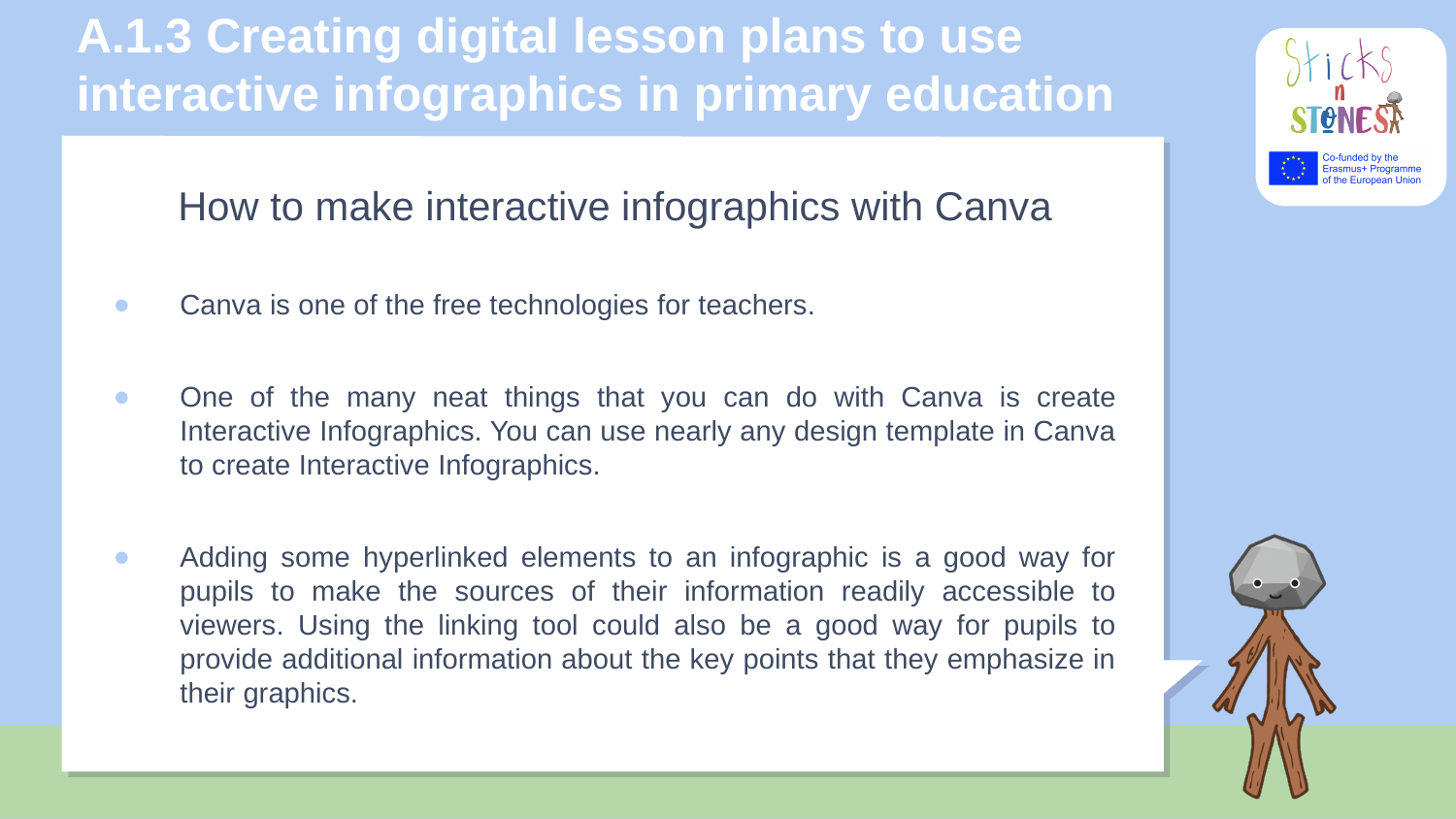

# A.1.3 Creating digital lesson plans to use interactive infographics in primary education
How to make interactive infographics with Canva

Canva is one of the free technologies for teachers.

One of the many neat things that you can do with Canva is create Interactive Infographics. You can use nearly any design template in Canva to create Interactive Infographics.

Adding some hyperlinked elements to an infographic is a good way for pupils to make the sources of their information readily accessible to viewers. Using the linking tool could also be a good way for pupils to provide additional information about the key points that they emphasize in their graphics.